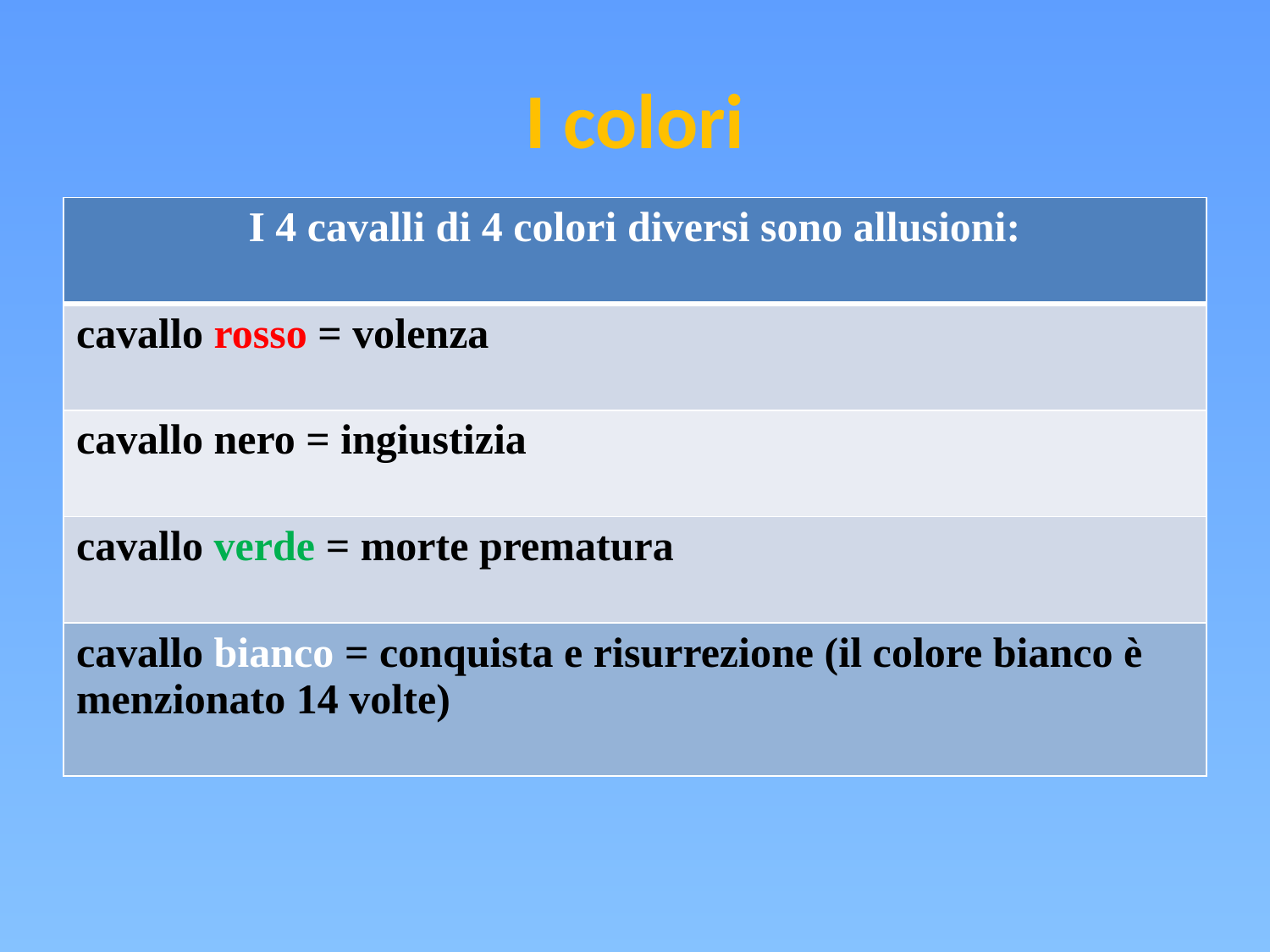

# I colori
| I 4 cavalli di 4 colori diversi sono allusioni: |
| --- |
| cavallo rosso = volenza |
| cavallo nero = ingiustizia |
| cavallo verde = morte prematura |
| cavallo bianco = conquista e risurrezione (il colore bianco è menzionato 14 volte) |